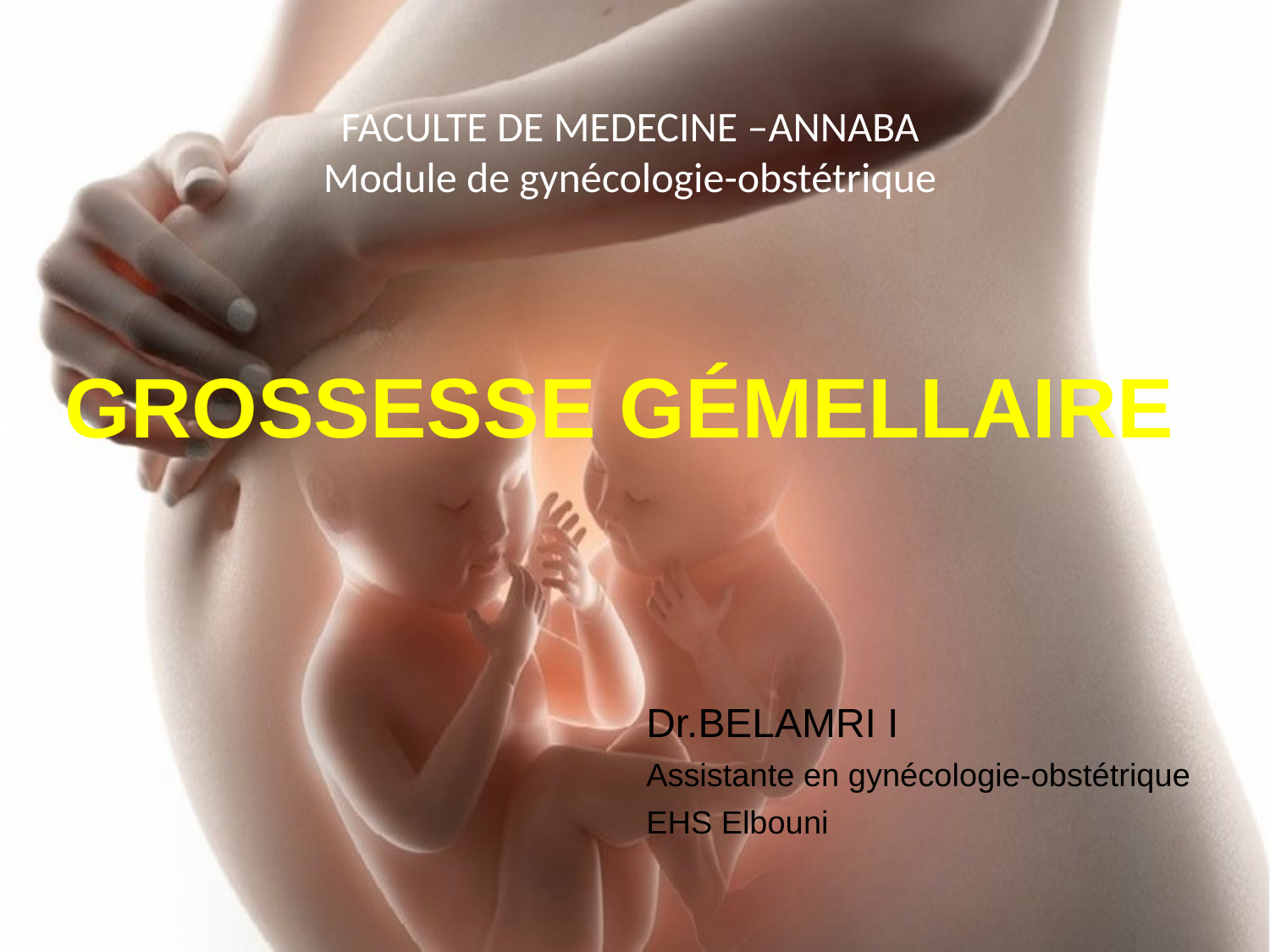

FACULTE DE MEDECINE –ANNABA
Module de gynécologie-obstétrique
# GROSSESSE GÉMELLAIRE
Dr.BELAMRI I
Assistante en gynécologie-obstétrique
EHS Elbouni